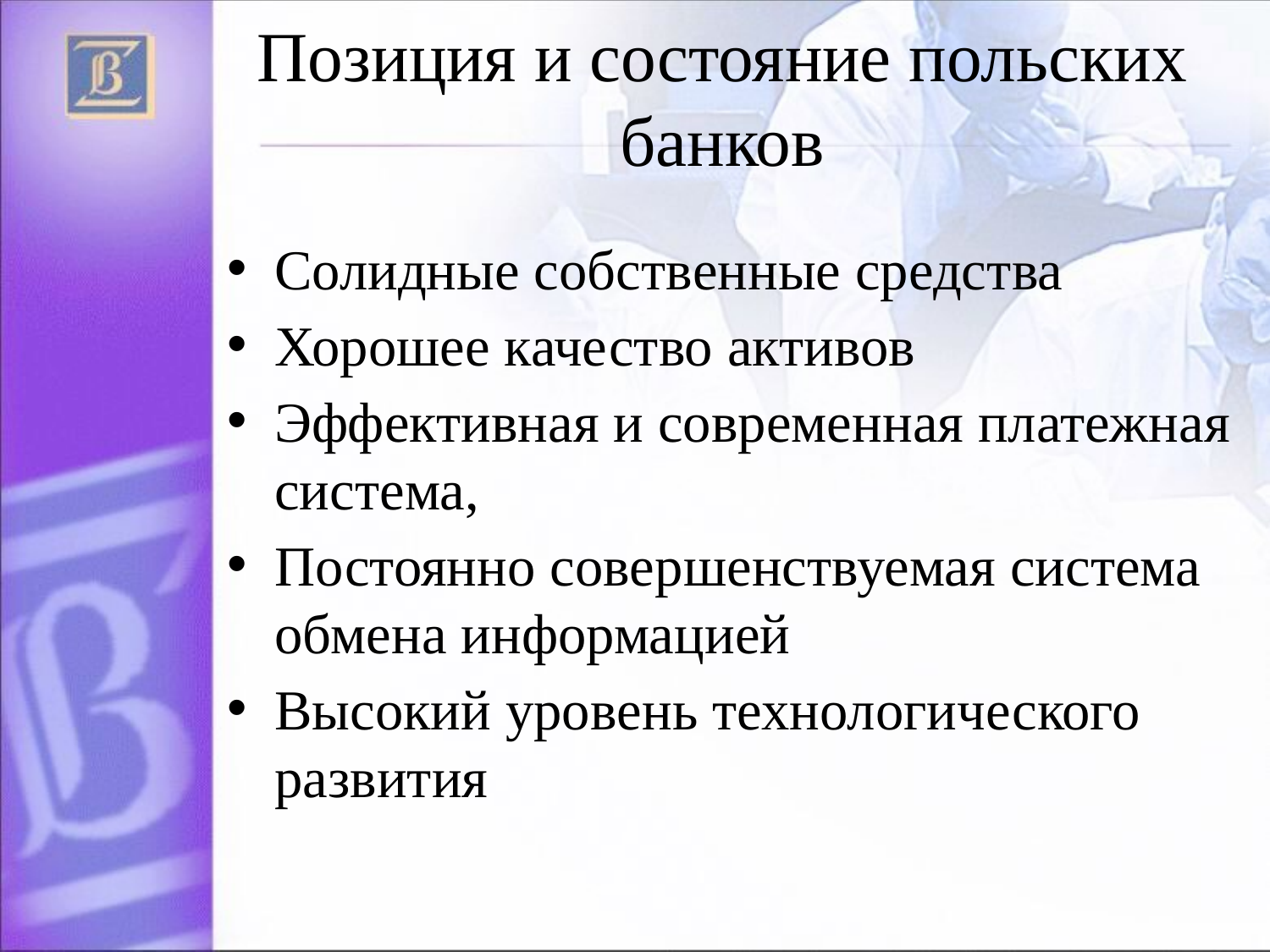

Позиция и состояние польских банков
Солидные собственные средства
Хорошее качество активов
Эффективная и современная платежная система,
Постоянно совершенствуемая система обмена информацией
Высокий уровень технологического развития